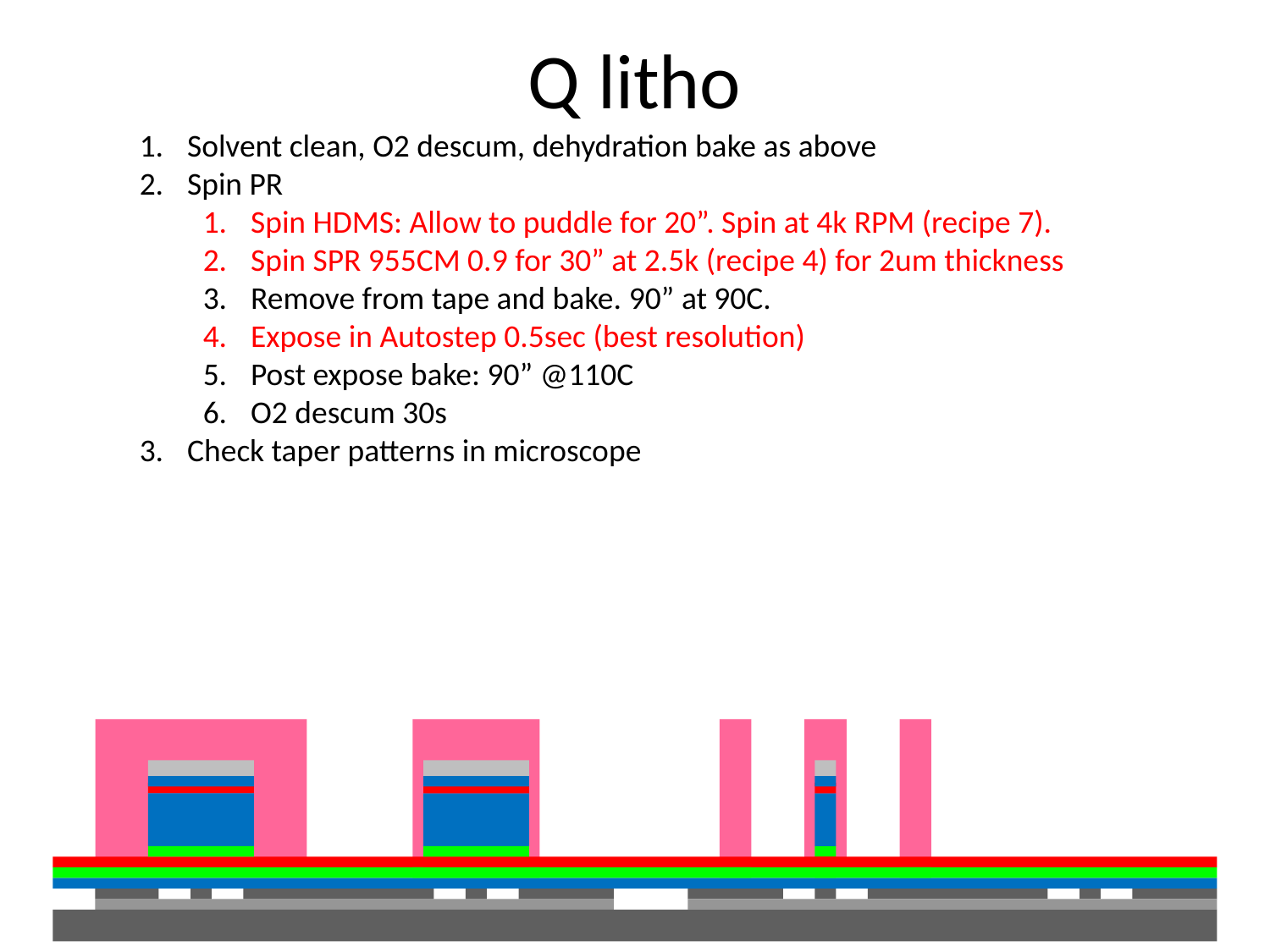

# Q litho
Solvent clean, O2 descum, dehydration bake as above
Spin PR
Spin HDMS: Allow to puddle for 20”. Spin at 4k RPM (recipe 7).
Spin SPR 955CM 0.9 for 30” at 2.5k (recipe 4) for 2um thickness
Remove from tape and bake. 90” at 90C.
Expose in Autostep 0.5sec (best resolution)
Post expose bake: 90” @110C
O2 descum 30s
Check taper patterns in microscope